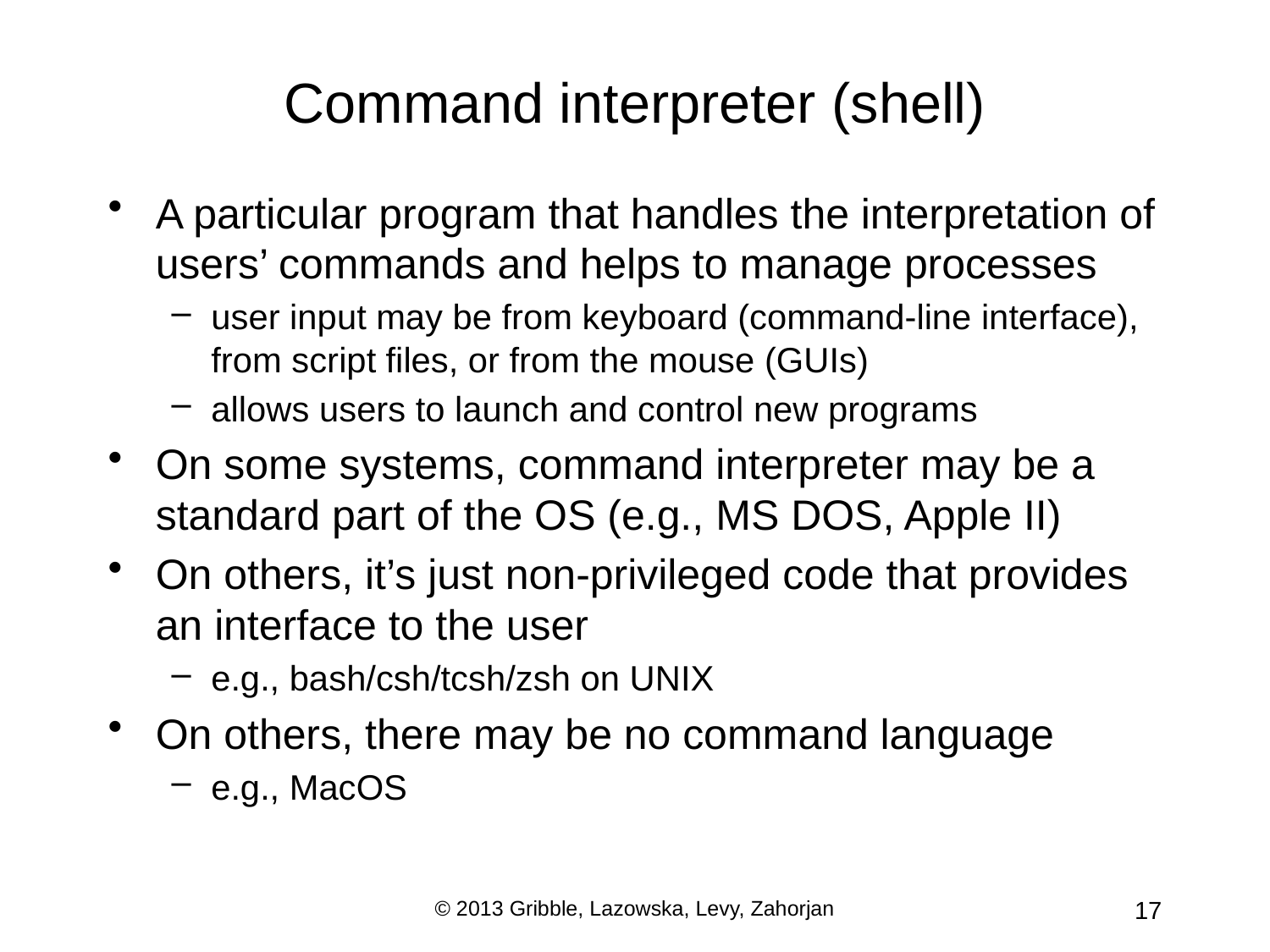

# Command interpreter (shell)
A particular program that handles the interpretation of users’ commands and helps to manage processes
user input may be from keyboard (command-line interface), from script files, or from the mouse (GUIs)
allows users to launch and control new programs
On some systems, command interpreter may be a standard part of the OS (e.g., MS DOS, Apple II)
On others, it’s just non-privileged code that provides an interface to the user
e.g., bash/csh/tcsh/zsh on UNIX
On others, there may be no command language
e.g., MacOS

© 2013 Gribble, Lazowska, Levy, Zahorjan
17